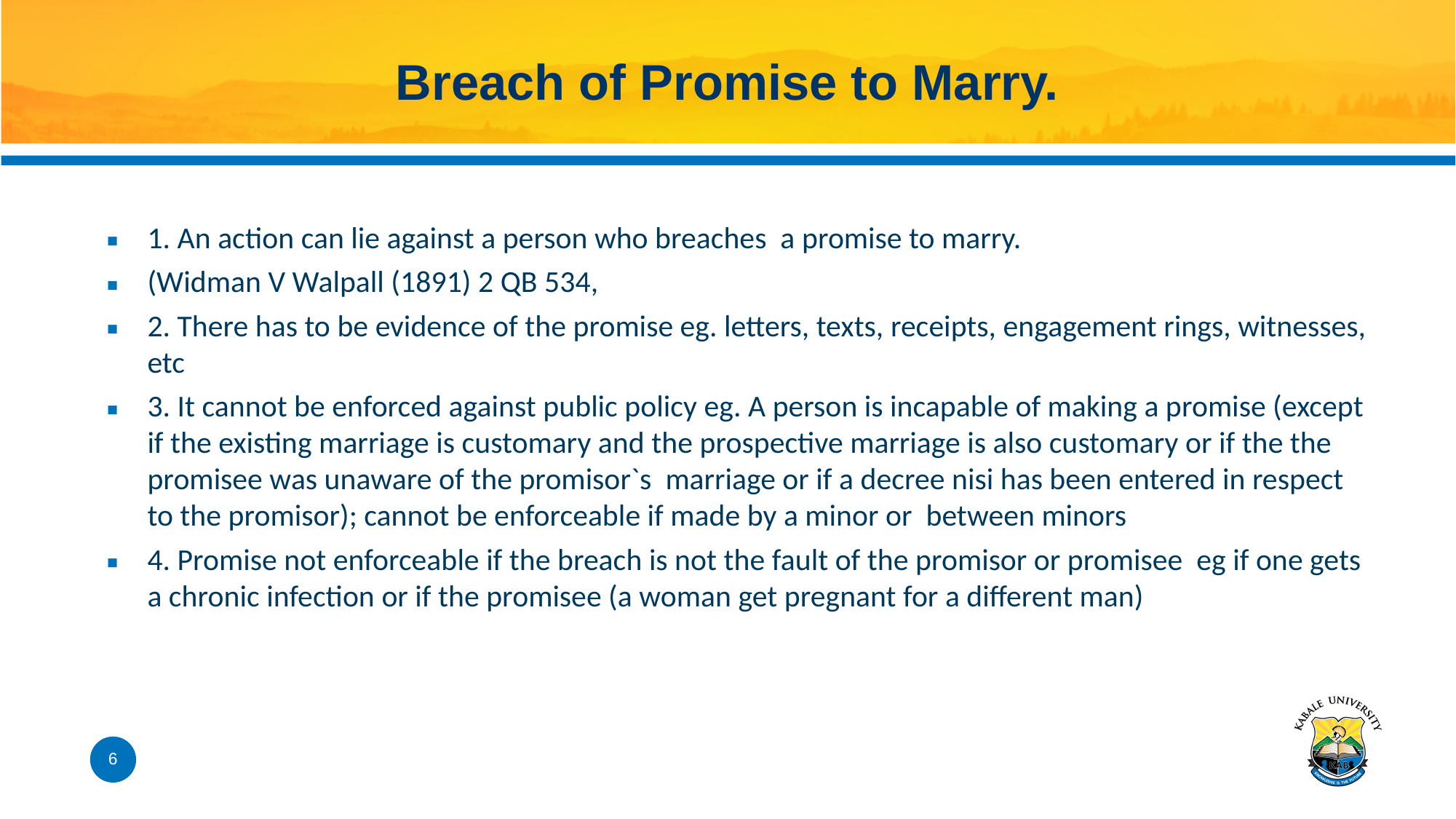

# Breach of Promise to Marry.
1. An action can lie against a person who breaches  a promise to marry.
(Widman V Walpall (1891) 2 QB 534,
2. There has to be evidence of the promise eg. letters, texts, receipts, engagement rings, witnesses, etc
3. It cannot be enforced against public policy eg. A person is incapable of making a promise (except if the existing marriage is customary and the prospective marriage is also customary or if the the promisee was unaware of the promisor`s  marriage or if a decree nisi has been entered in respect to the promisor); cannot be enforceable if made by a minor or  between minors
4. Promise not enforceable if the breach is not the fault of the promisor or promisee  eg if one gets a chronic infection or if the promisee (a woman get pregnant for a different man)